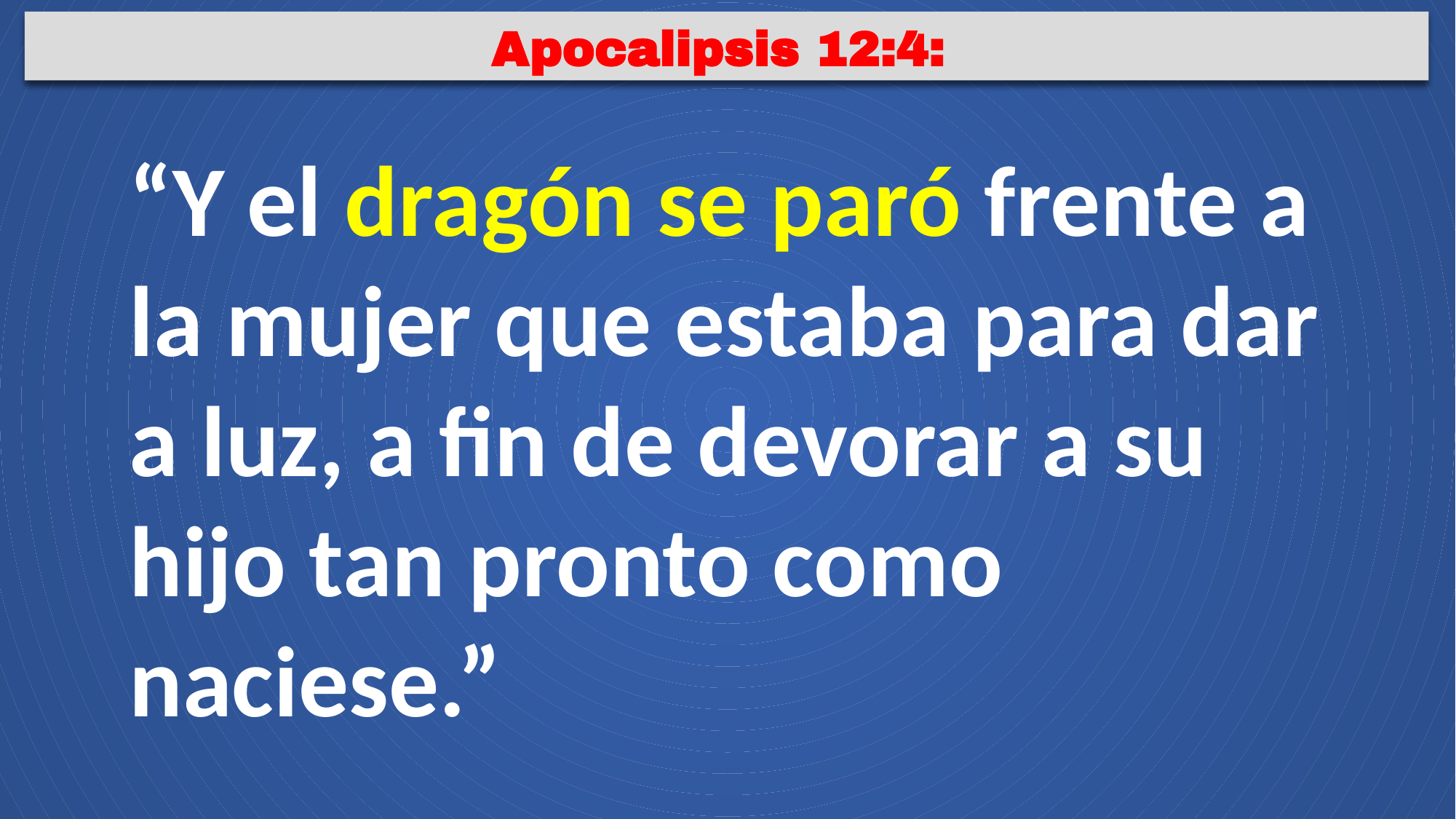

Apocalipsis 12:4:
“Y el dragón se paró frente a la mujer que estaba para dar a luz, a fin de devorar a su hijo tan pronto como naciese.”